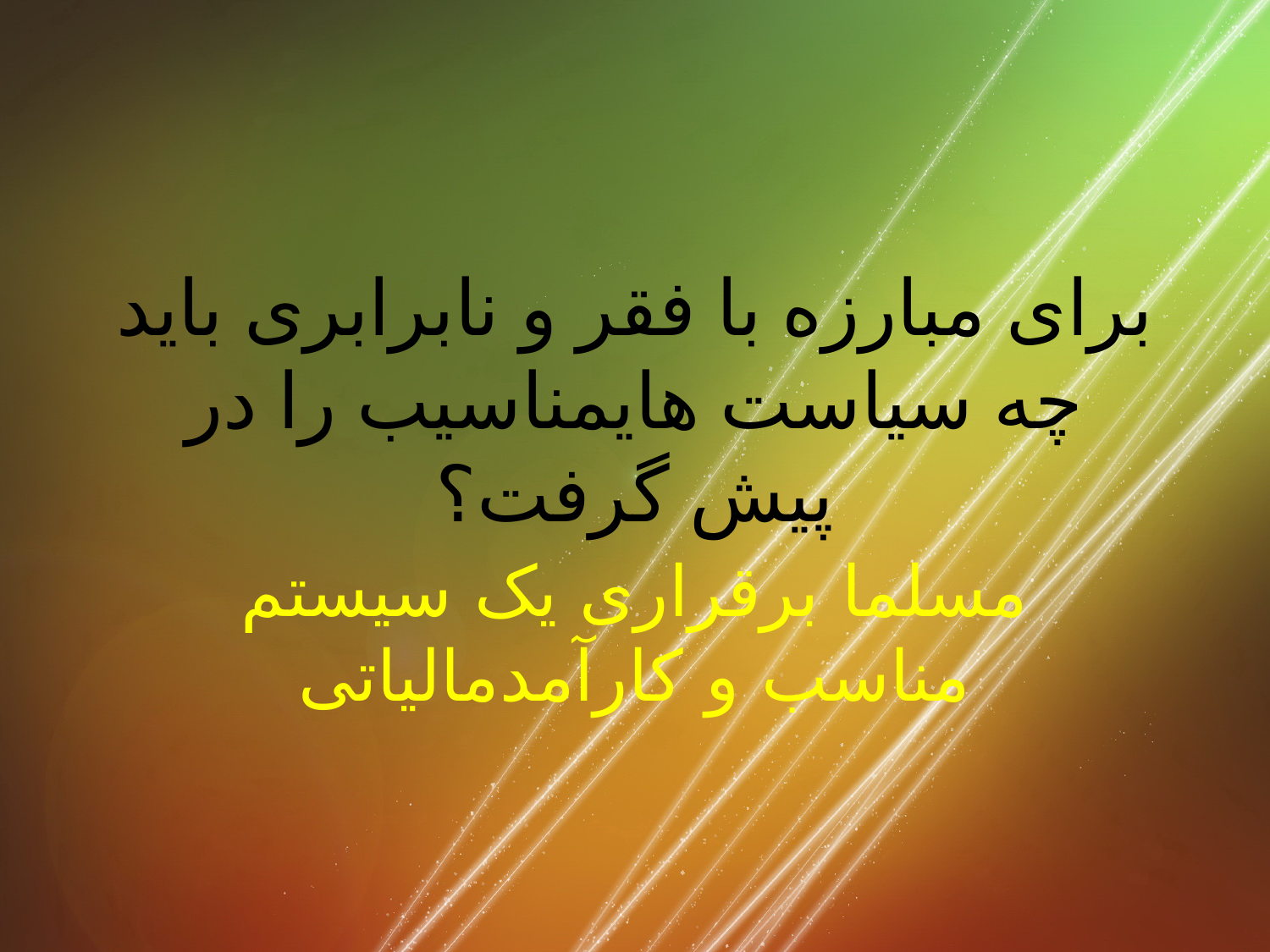

# برای مبارزه با فقر و نابرابری باید چه سیاست هایمناسیب را در پیش گرفت؟
مسلما برقراری یک سیستم مناسب و کارآمدمالیاتی